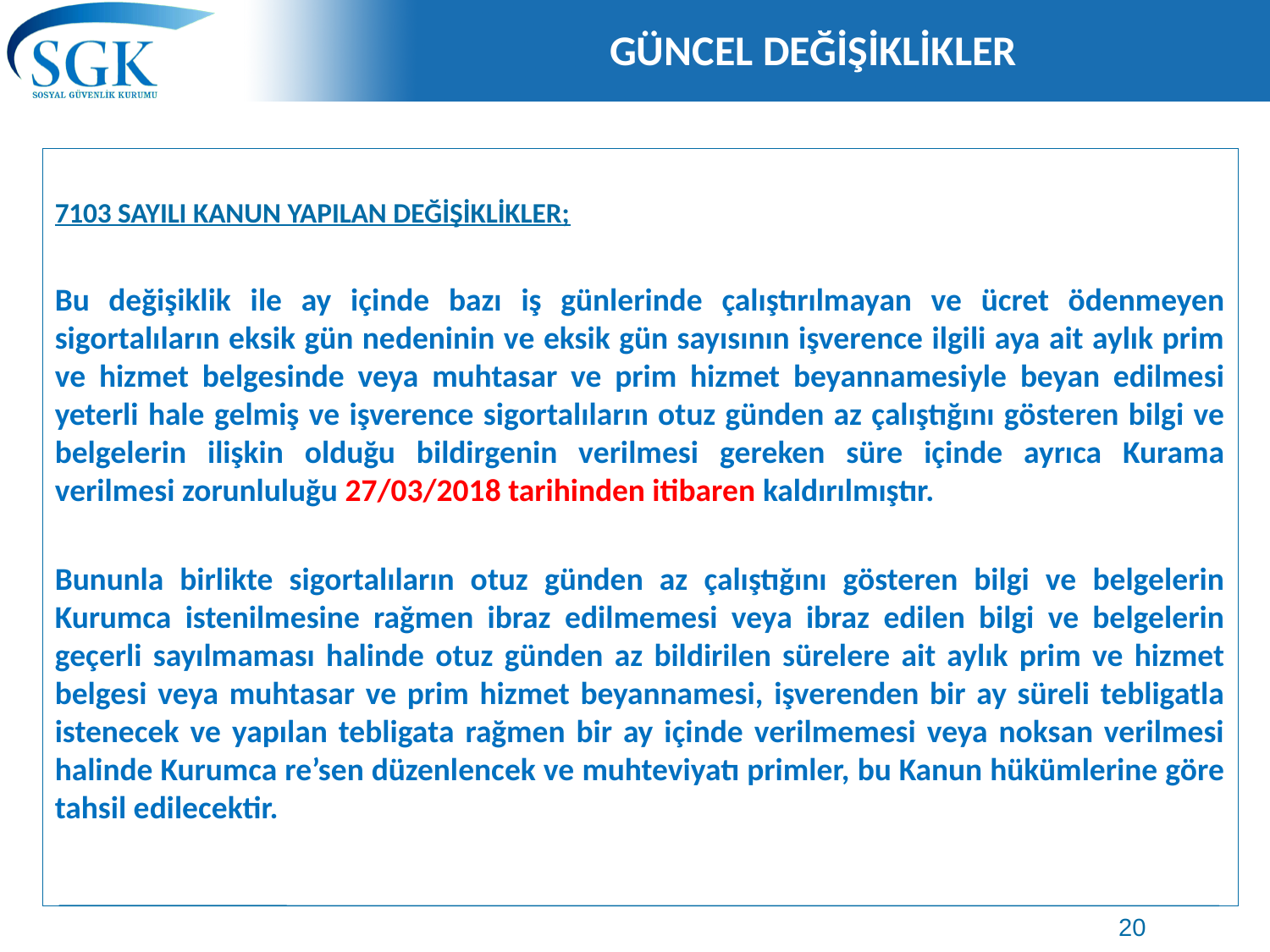

# GÜNCEL DEĞİŞİKLİKLER

7103 SAYILI KANUN YAPILAN DEĞİŞİKLİKLER;

Bu değişiklik ile ay içinde bazı iş günlerinde çalıştırılmayan ve ücret ödenmeyen sigortalıların eksik gün nedeninin ve eksik gün sayısının işverence ilgili aya ait aylık prim ve hizmet belgesinde veya muhtasar ve prim hizmet beyannamesiyle beyan edilmesi yeterli hale gelmiş ve işverence sigortalıların otuz günden az çalıştığını gösteren bilgi ve belgelerin ilişkin olduğu bildirgenin verilmesi gereken süre içinde ayrıca Kurama verilmesi zorunluluğu 27/03/2018 tarihinden itibaren kaldırılmıştır.

Bununla birlikte sigortalıların otuz günden az çalıştığını gösteren bilgi ve belgelerin Kurumca istenilmesine rağmen ibraz edilmemesi veya ibraz edilen bilgi ve belgelerin geçerli sayılmaması halinde otuz günden az bildirilen sürelere ait aylık prim ve hizmet belgesi veya muhtasar ve prim hizmet beyannamesi, işverenden bir ay süreli tebligatla istenecek ve yapılan tebligata rağmen bir ay içinde verilmemesi veya noksan verilmesi halinde Kurumca re’sen düzenlencek ve muhteviyatı primler, bu Kanun hükümlerine göre tahsil edilecektir.